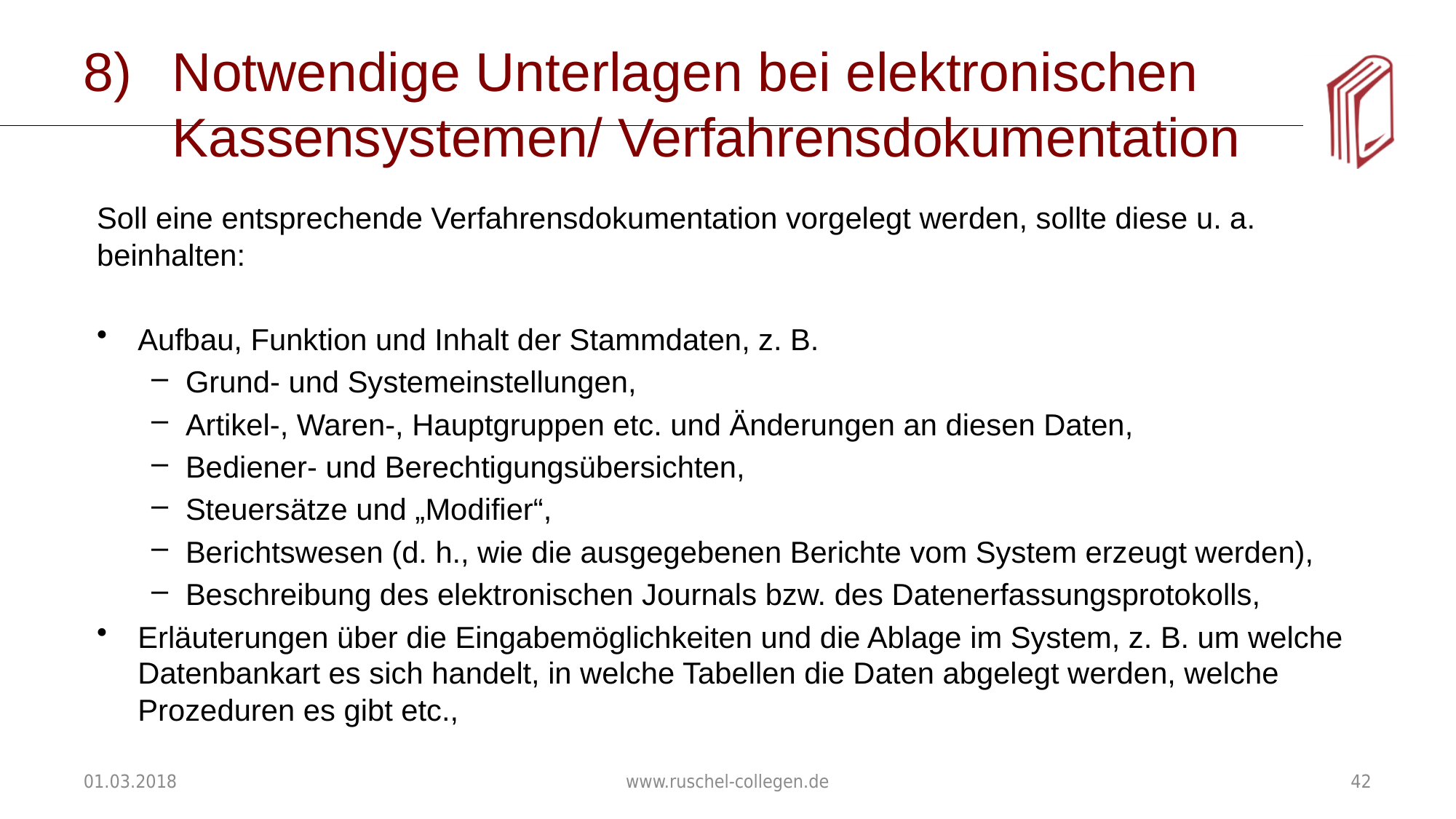

# Notwendige Unterlagen bei elektronischen Kassensystemen/ Verfahrensdokumentation
Soll eine entsprechende Verfahrensdokumentation vorgelegt werden, sollte diese u. a. beinhalten:

Aufbau, Funktion und Inhalt der Stammdaten, z. B.
Grund- und Systemeinstellungen,
Artikel-, Waren-, Hauptgruppen etc. und Änderungen an diesen Daten,
Bediener- und Berechtigungsübersichten,
Steuersätze und „Modifier“,
Berichtswesen (d. h., wie die ausgegebenen Berichte vom System erzeugt werden),
Beschreibung des elektronischen Journals bzw. des Datenerfassungsprotokolls,
Erläuterungen über die Eingabemöglichkeiten und die Ablage im System, z. B. um welche Datenbankart es sich handelt, in welche Tabellen die Daten abgelegt werden, welche Prozeduren es gibt etc.,
01.03.2018
www.ruschel-collegen.de
42